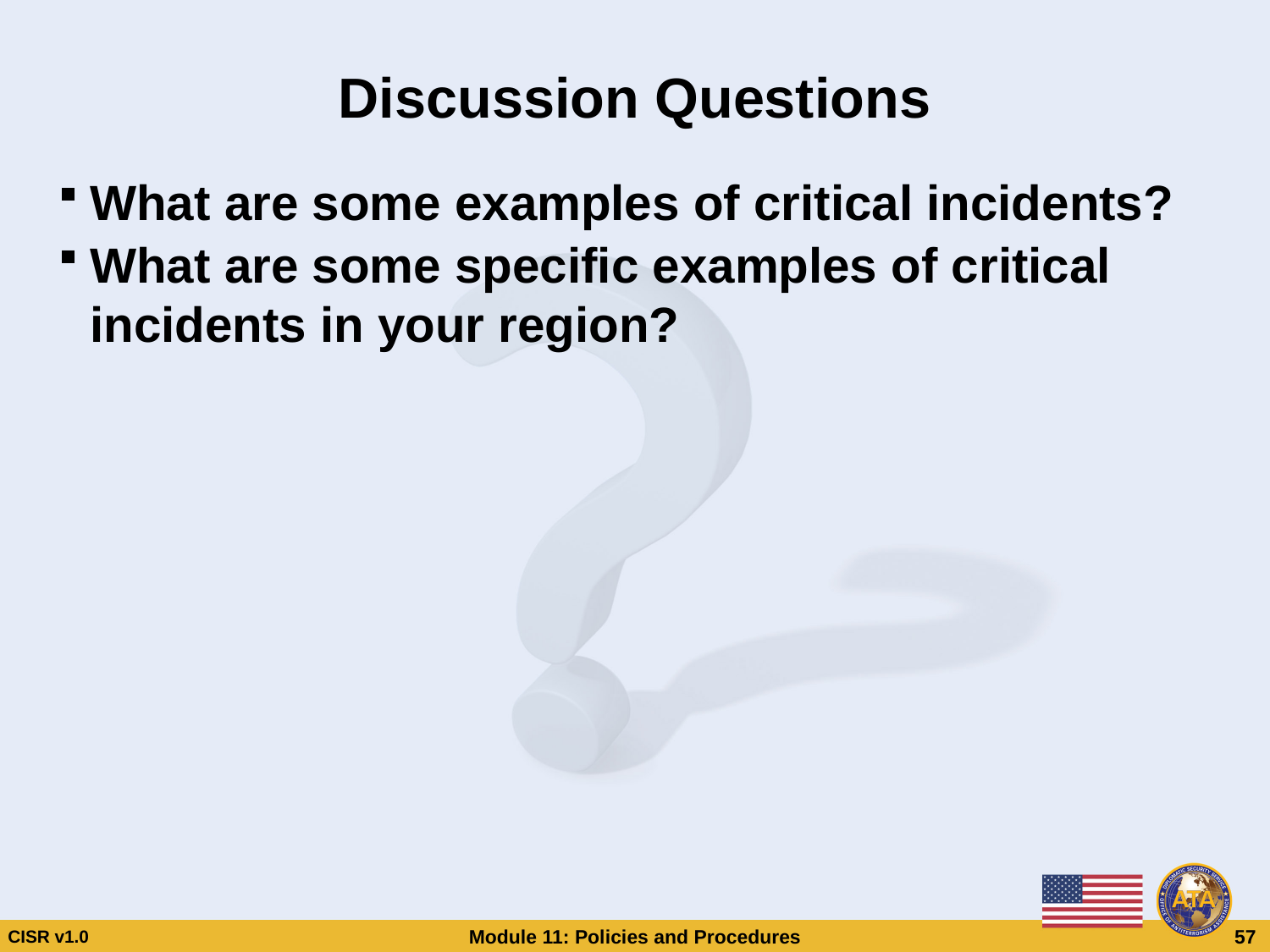

# Discussion Questions
What are some examples of critical incidents?
What are some specific examples of critical incidents in your region?
Discussion Questions
What are some examples of critical incidents?
What are some specific examples of critical incidents in your region?
CISR v1.0
Module 11: Policies and Procedures
 57